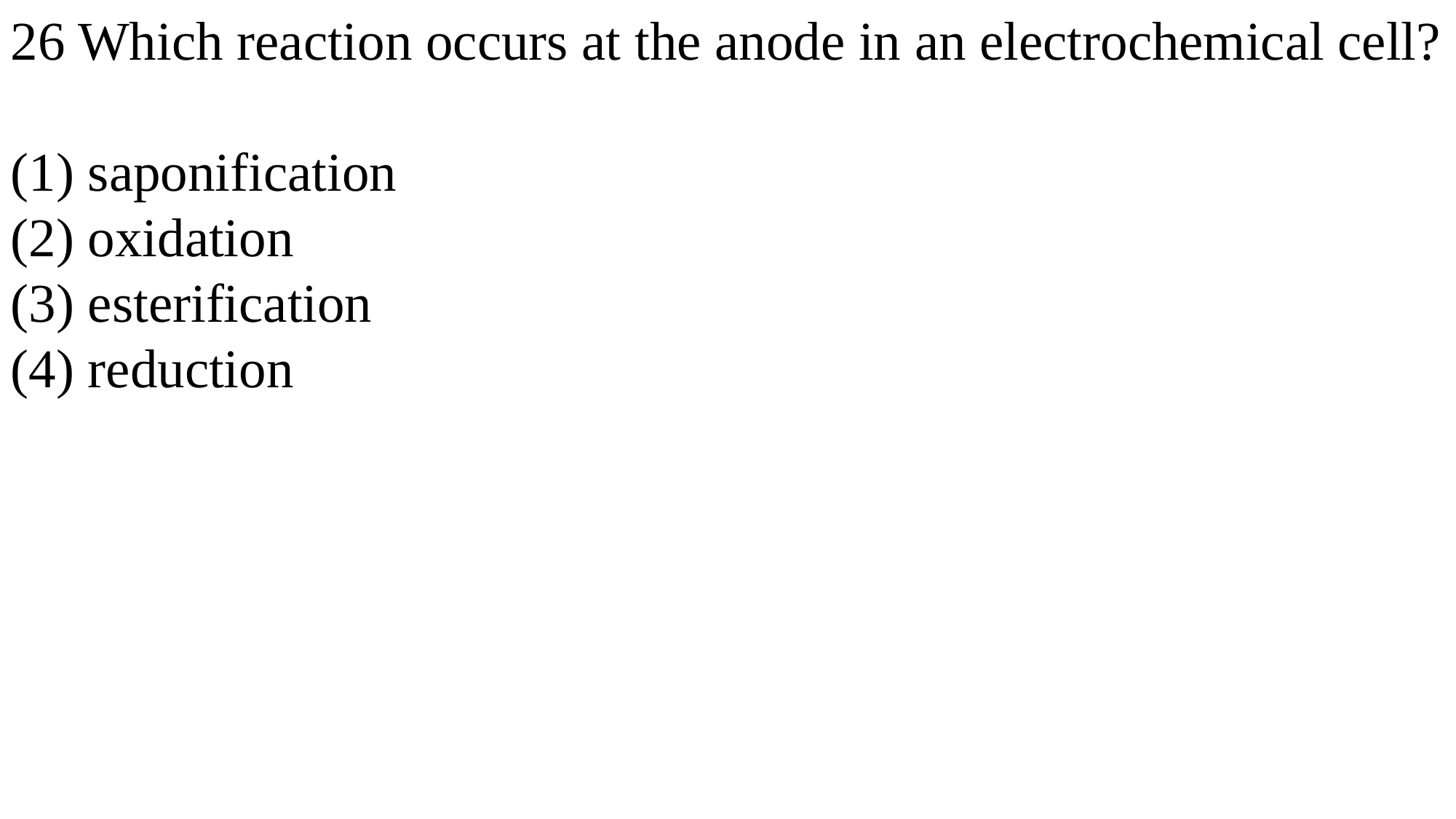

26 Which reaction occurs at the anode in an electrochemical cell?
(1) saponification
(2) oxidation
(3) esterification
(4) reduction